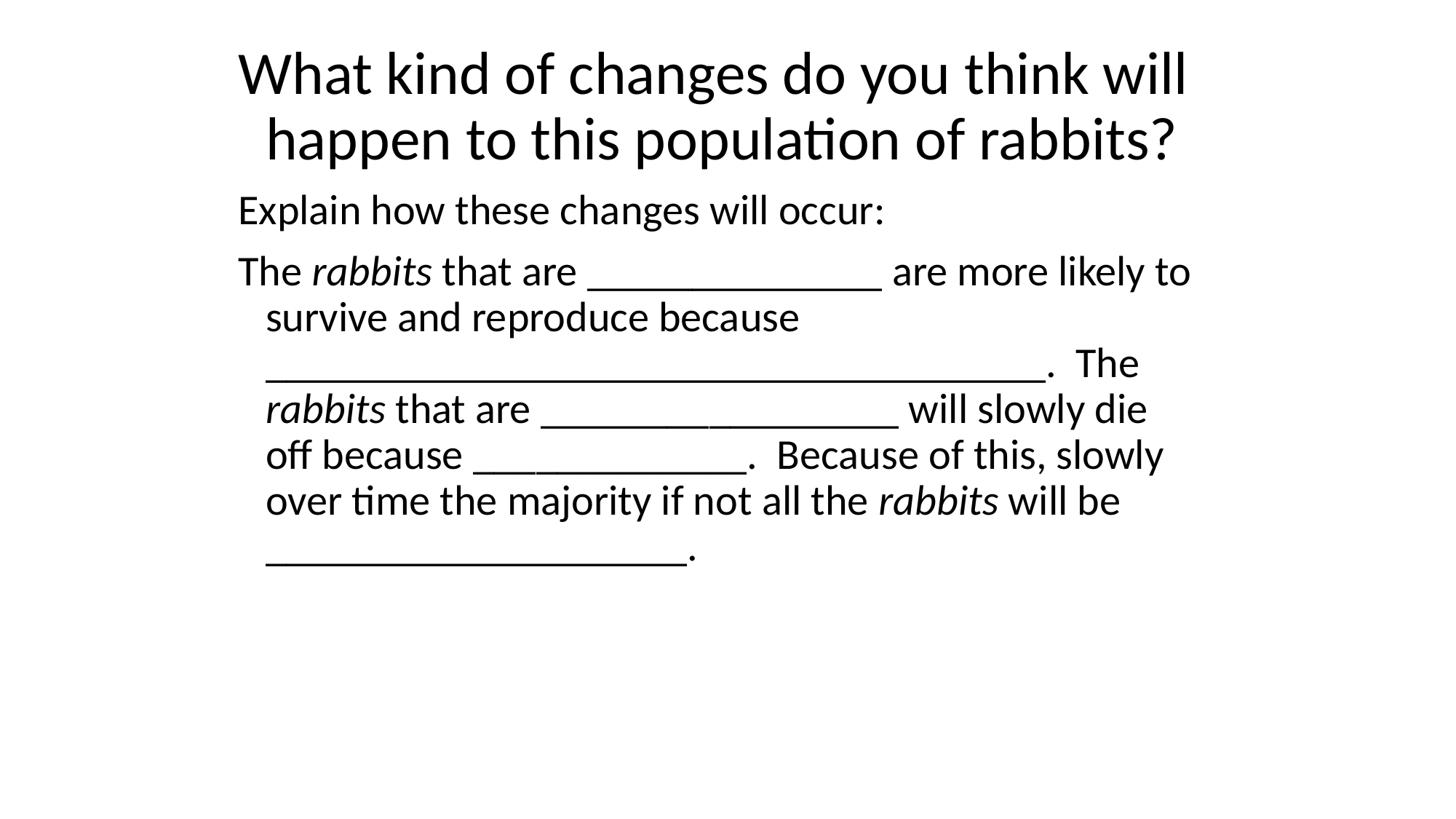

What kind of changes do you think will happen to this population of rabbits?
Explain how these changes will occur:
The rabbits that are ______________ are more likely to survive and reproduce because _____________________________________.  The rabbits that are _________________ will slowly die off because _____________.  Because of this, slowly over time the majority if not all the rabbits will be ____________________.